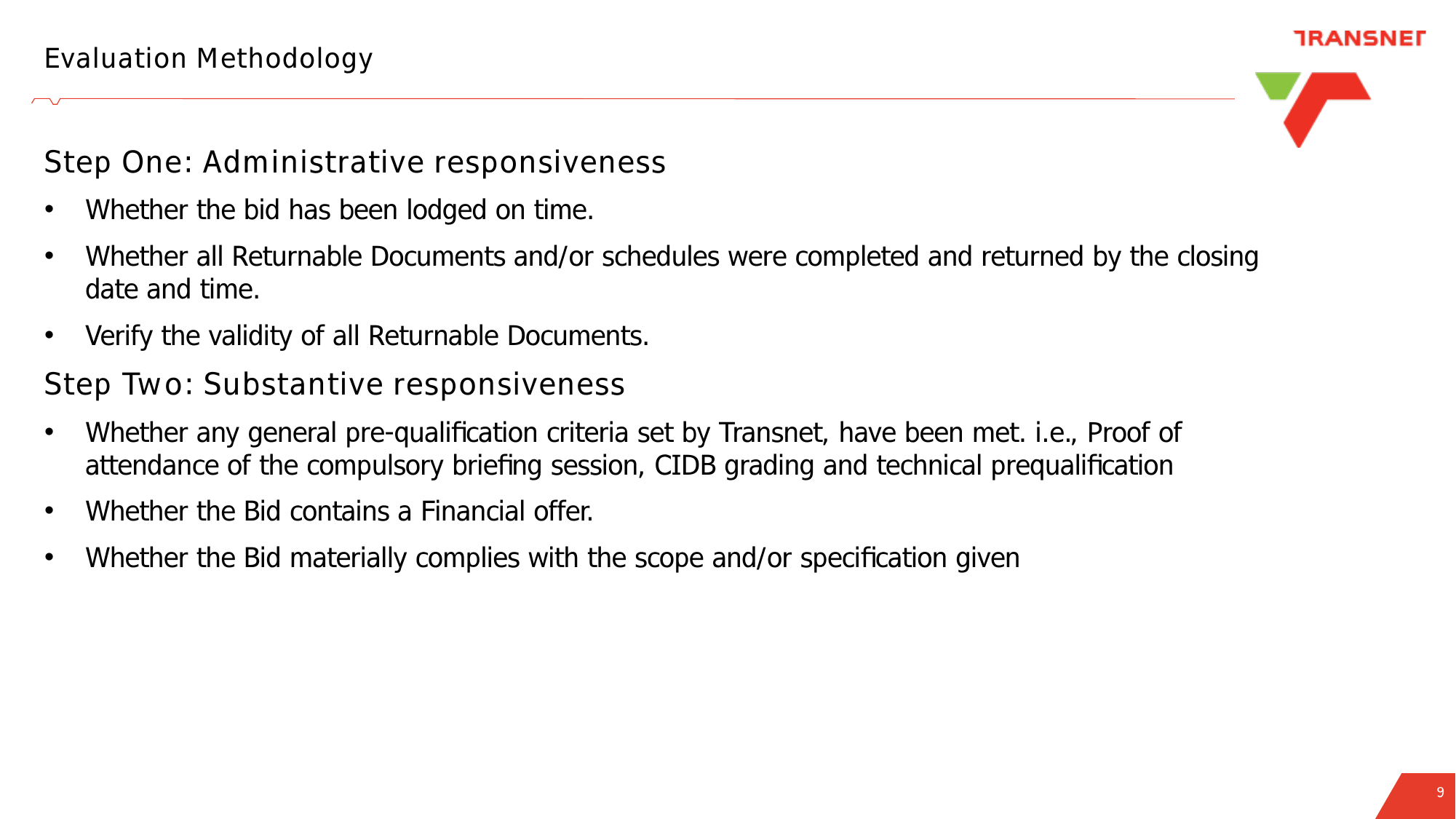

# Evaluation Methodology
Step One: Administrative responsiveness
Whether the bid has been lodged on time.
Whether all Returnable Documents and/or schedules were completed and returned by the closing date and time.
Verify the validity of all Returnable Documents.
Step Two: Substantive responsiveness
Whether any general pre-qualification criteria set by Transnet, have been met. i.e., Proof of attendance of the compulsory briefing session, CIDB grading and technical prequalification
Whether the Bid contains a Financial offer.
Whether the Bid materially complies with the scope and/or specification given